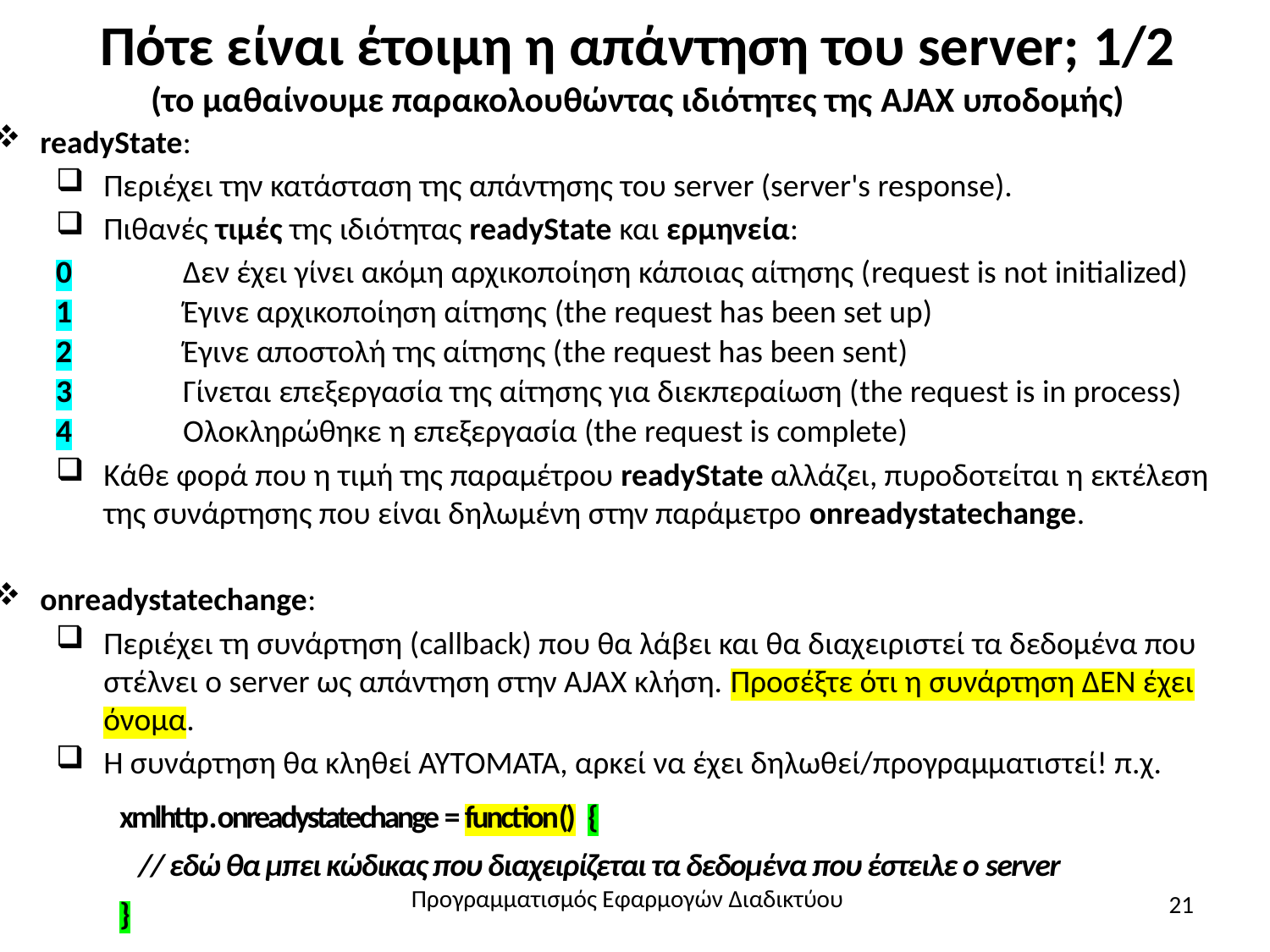

# Πότε είναι έτοιμη η απάντηση του server; 1/2 (το μαθαίνουμε παρακολουθώντας ιδιότητες της AJAX υποδομής)
readyState:
Περιέχει την κατάσταση της απάντησης του server (server's response).
Πιθανές τιμές της ιδιότητας readyState και ερμηνεία:
0	Δεν έχει γίνει ακόμη αρχικοποίηση κάποιας αίτησης (request is not initialized)
1	Έγινε αρχικοποίηση αίτησης (the request has been set up)
2	Έγινε αποστολή της αίτησης (the request has been sent)
3	Γίνεται επεξεργασία της αίτησης για διεκπεραίωση (the request is in process)
4	Ολοκληρώθηκε η επεξεργασία (the request is complete)
Κάθε φορά που η τιμή της παραμέτρου readyState αλλάζει, πυροδοτείται η εκτέλεση της συνάρτησης που είναι δηλωμένη στην παράμετρο onreadystatechange.

onreadystatechange:
Περιέχει τη συνάρτηση (callback) που θα λάβει και θα διαχειριστεί τα δεδομένα που στέλ­νει ο server ως απάντηση στην AJAX κλήση. Προσέξτε ότι η συνάρτηση ΔΕΝ έχει όνομα.
H συνάρτηση θα κληθεί ΑΥΤΟΜΑΤΑ, αρκεί να έχει δηλωθεί/προγραμματιστεί! π.χ.
				xmlhttp.onreadystatechange = function()  {
				   // εδώ θα μπει κώδικας που διαχειρίζεται τα δεδομένα που έστειλε ο server
				}
Προγραμματισμός Εφαρμογών Διαδικτύου
21